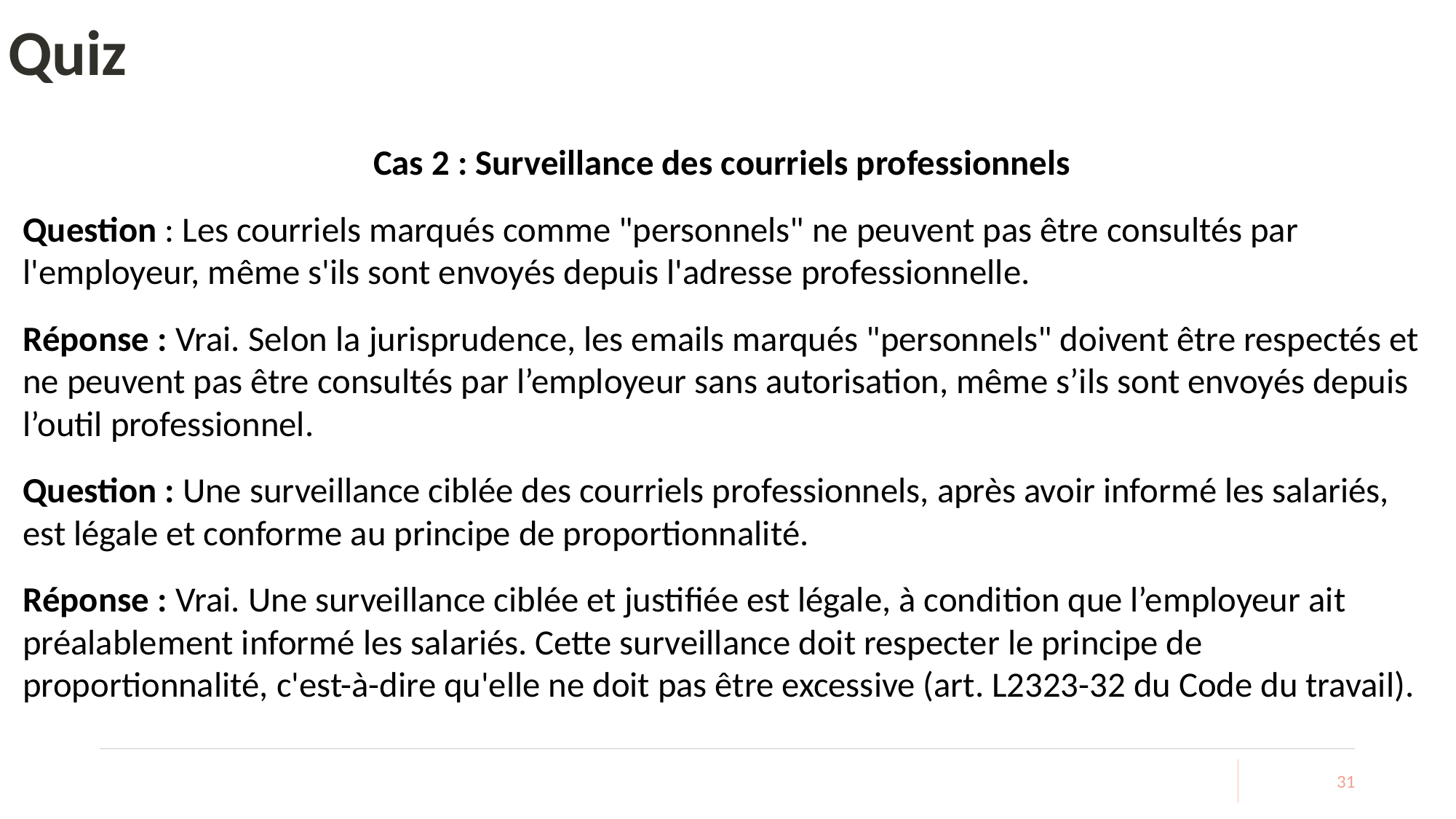

# Quiz
Cas 2 : Surveillance des courriels professionnels
Question : Les courriels marqués comme "personnels" ne peuvent pas être consultés par l'employeur, même s'ils sont envoyés depuis l'adresse professionnelle.
Réponse : Vrai. Selon la jurisprudence, les emails marqués "personnels" doivent être respectés et ne peuvent pas être consultés par l’employeur sans autorisation, même s’ils sont envoyés depuis l’outil professionnel.
Question : Une surveillance ciblée des courriels professionnels, après avoir informé les salariés, est légale et conforme au principe de proportionnalité.
Réponse : Vrai. Une surveillance ciblée et justifiée est légale, à condition que l’employeur ait préalablement informé les salariés. Cette surveillance doit respecter le principe de proportionnalité, c'est-à-dire qu'elle ne doit pas être excessive (art. L2323-32 du Code du travail).
31